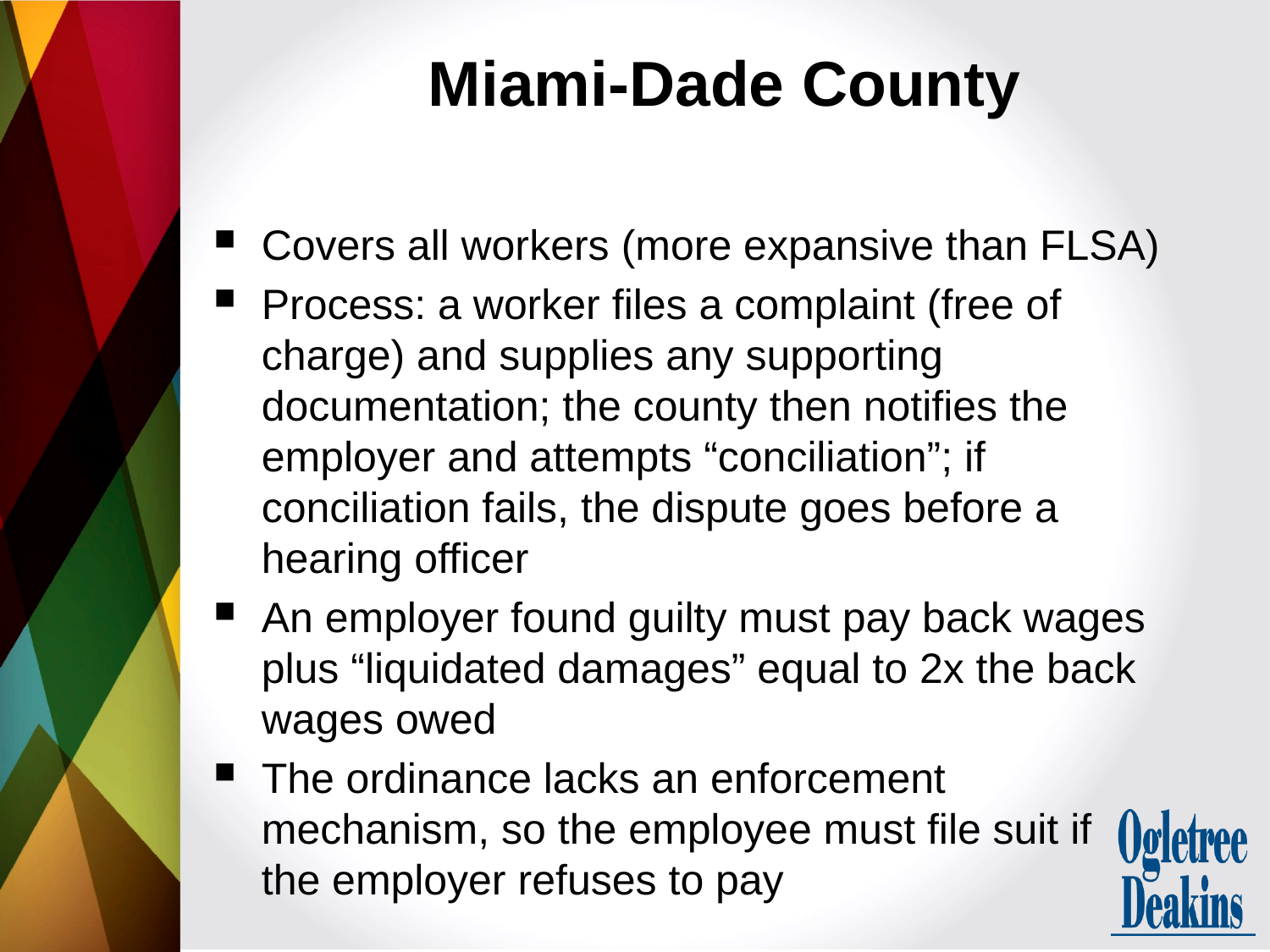

# Miami-Dade County
Covers all workers (more expansive than FLSA)
Process: a worker files a complaint (free of charge) and supplies any supporting documentation; the county then notifies the employer and attempts “conciliation”; if conciliation fails, the dispute goes before a hearing officer
An employer found guilty must pay back wages plus “liquidated damages” equal to 2x the back wages owed
The ordinance lacks an enforcement mechanism, so the employee must file suit if   the employer refuses to pay